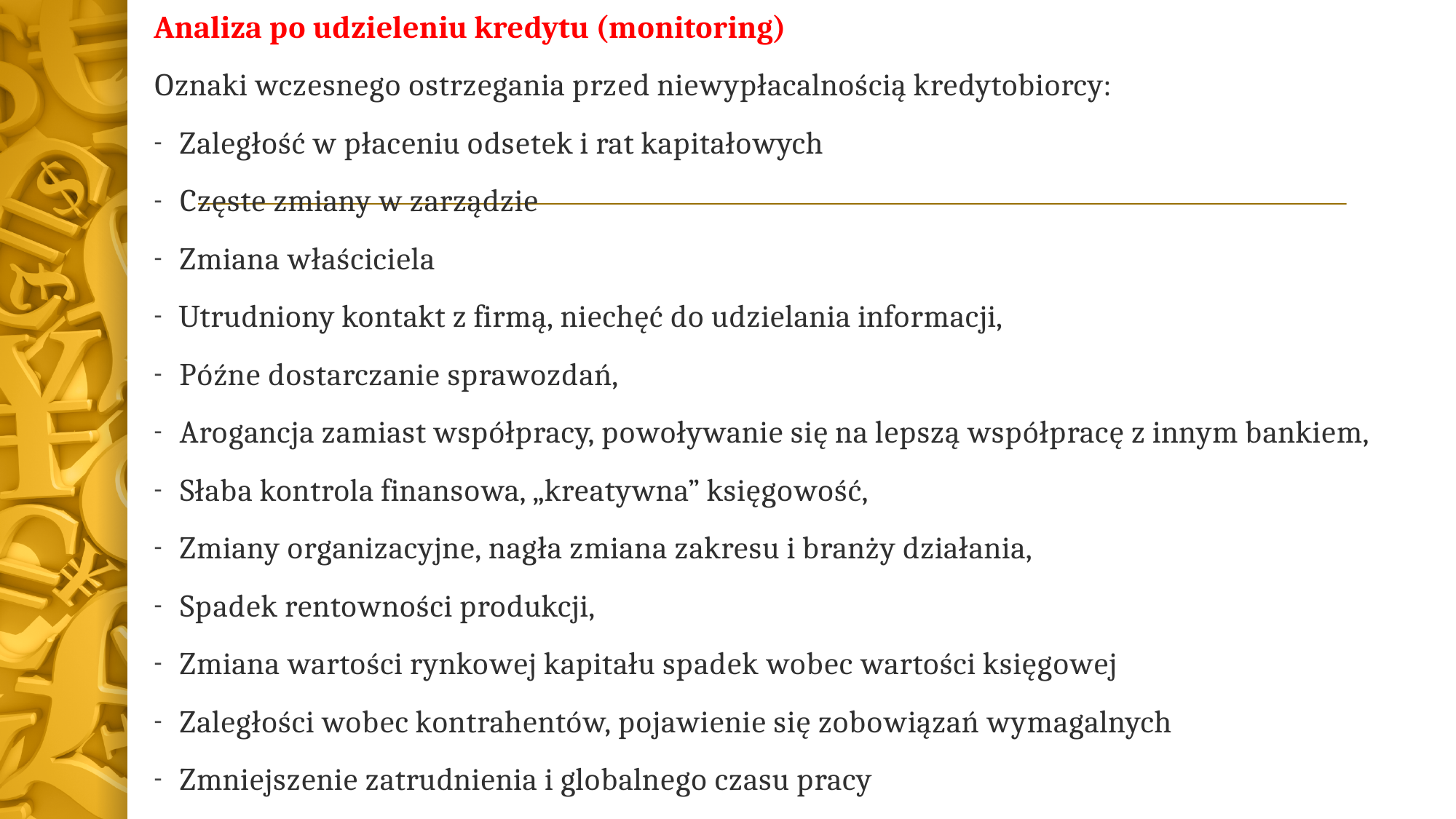

Analiza po udzieleniu kredytu (monitoring)
Oznaki wczesnego ostrzegania przed niewypłacalnością kredytobiorcy:
Zaległość w płaceniu odsetek i rat kapitałowych
Częste zmiany w zarządzie
Zmiana właściciela
Utrudniony kontakt z firmą, niechęć do udzielania informacji,
Późne dostarczanie sprawozdań,
Arogancja zamiast współpracy, powoływanie się na lepszą współpracę z innym bankiem,
Słaba kontrola finansowa, „kreatywna” księgowość,
Zmiany organizacyjne, nagła zmiana zakresu i branży działania,
Spadek rentowności produkcji,
Zmiana wartości rynkowej kapitału spadek wobec wartości księgowej
Zaległości wobec kontrahentów, pojawienie się zobowiązań wymagalnych
Zmniejszenie zatrudnienia i globalnego czasu pracy